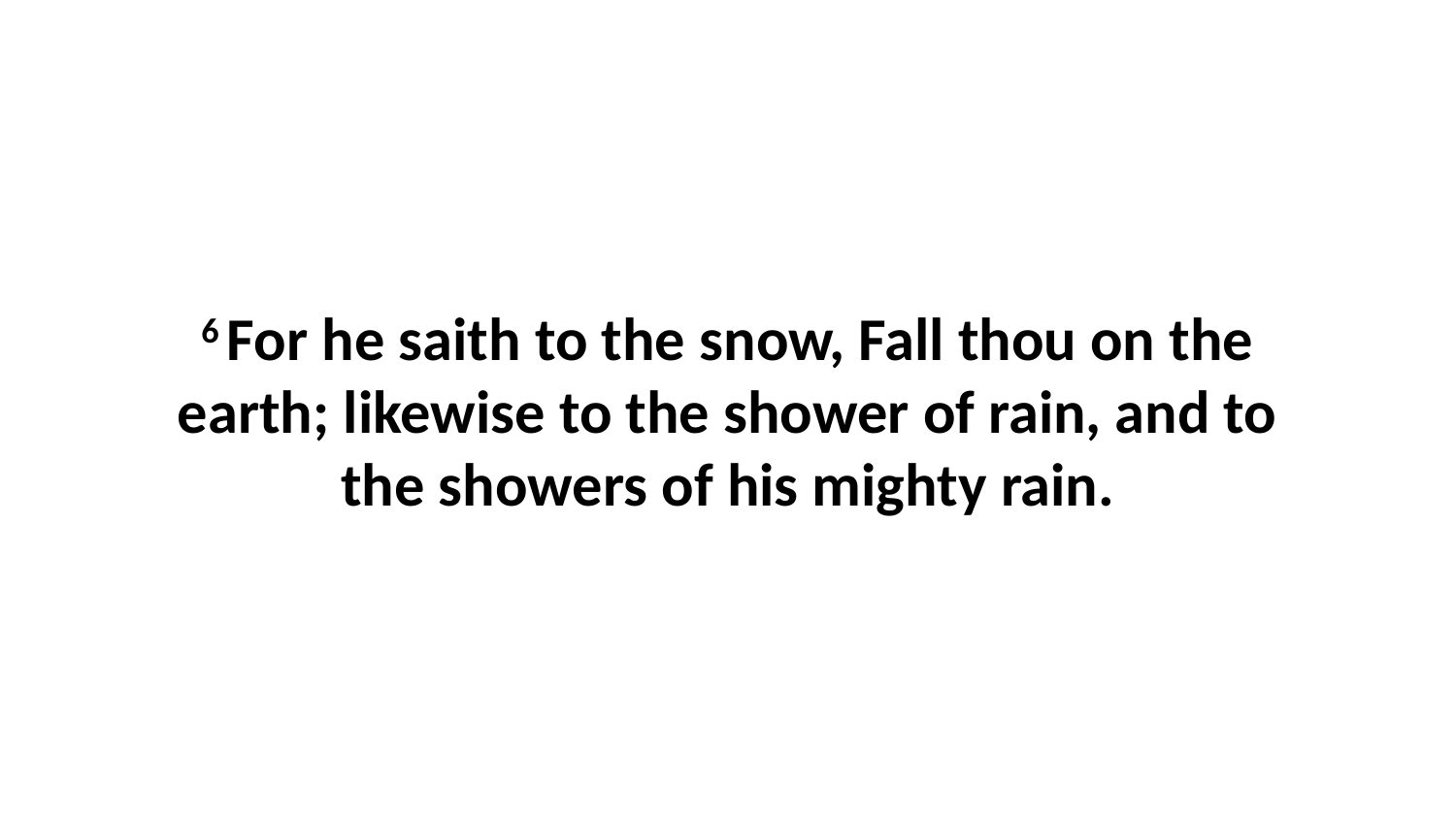

6 For he saith to the snow, Fall thou on the earth; likewise to the shower of rain, and to the showers of his mighty rain.